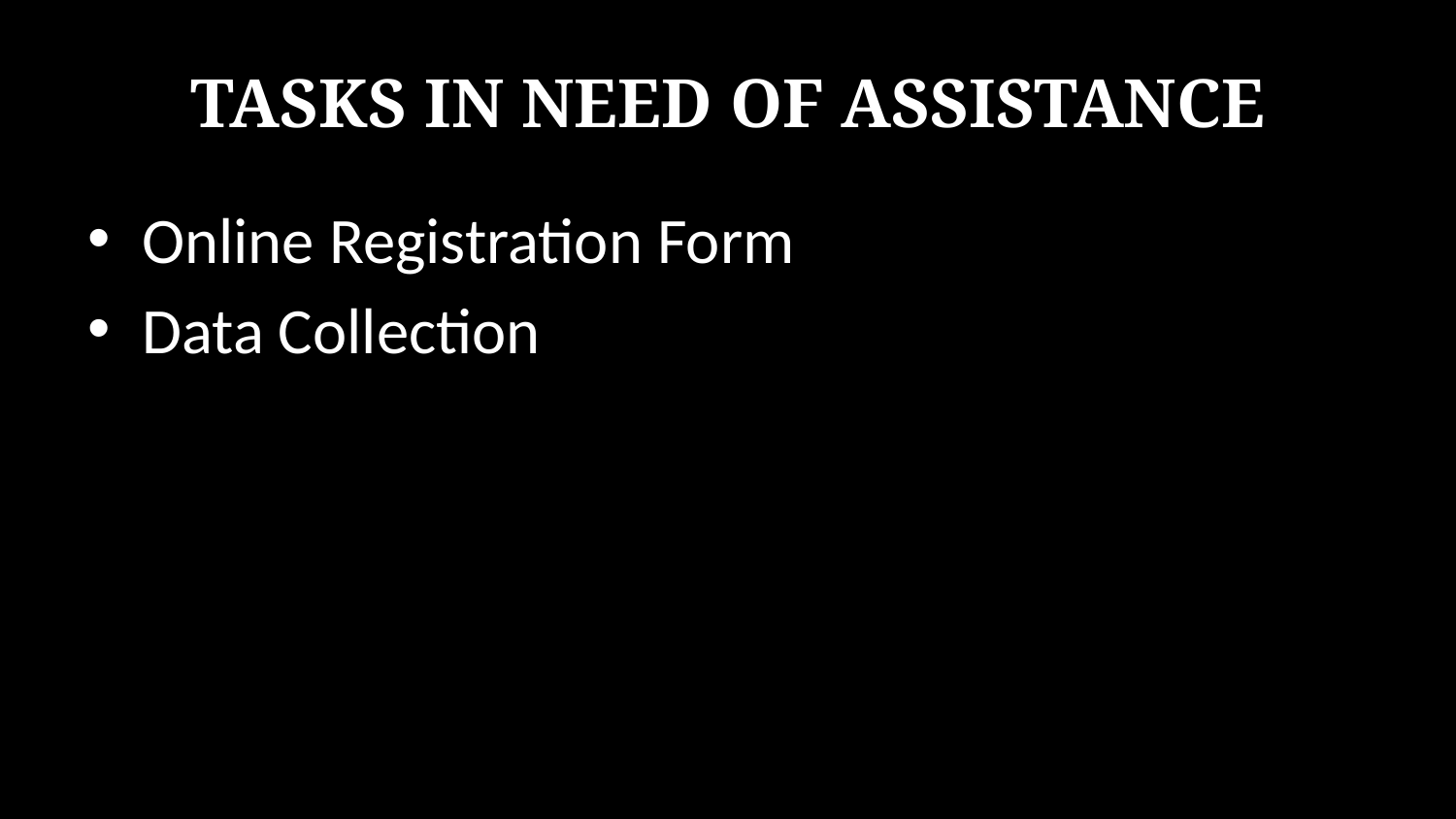

# Tasks in Need of Assistance
Online Registration Form
Data Collection